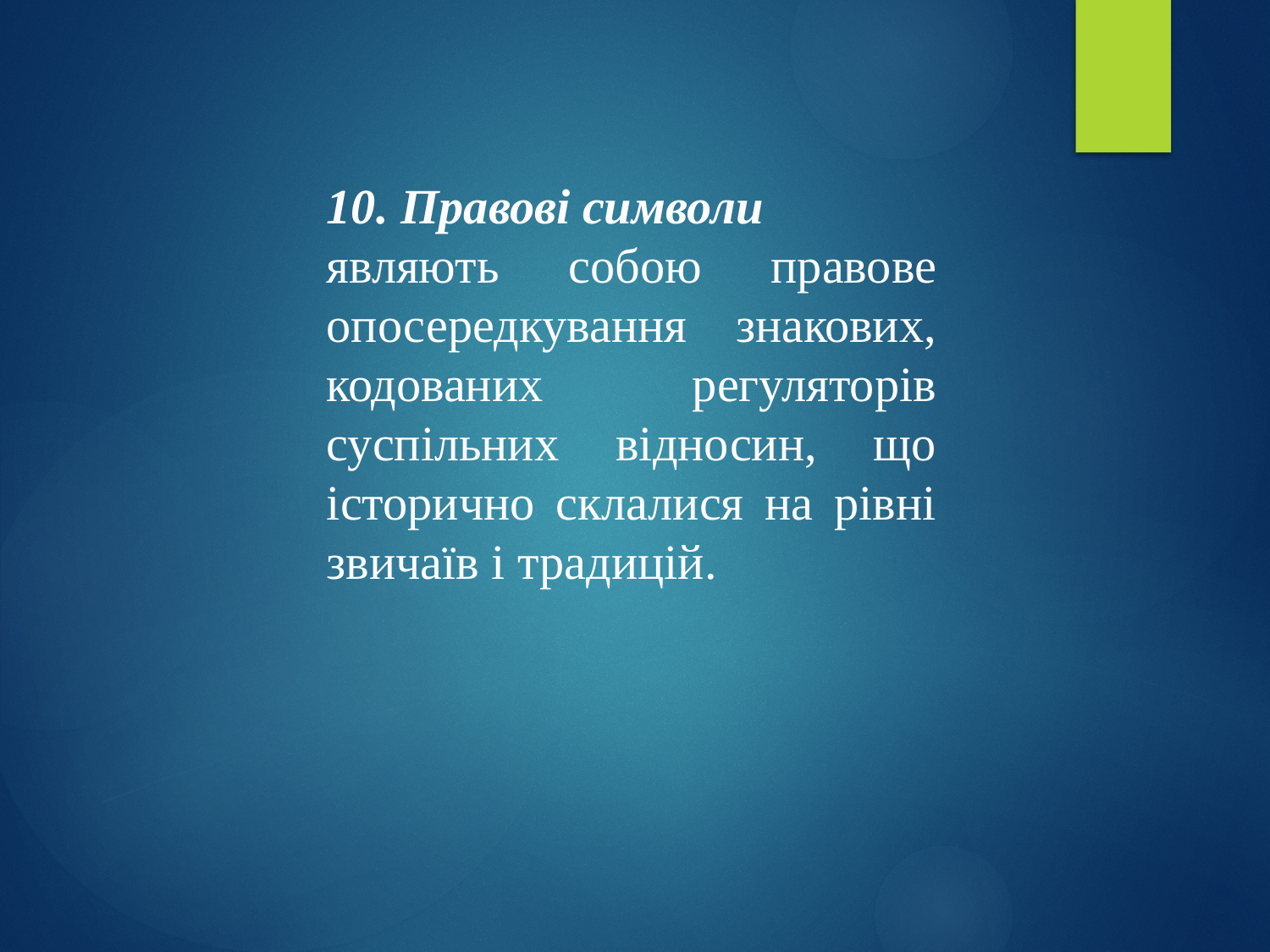

10. Правові символи
являють собою правове опосередкування знакових, кодованих регуляторів суспільних відносин, що історично склалися на рівні звичаїв і традицій.